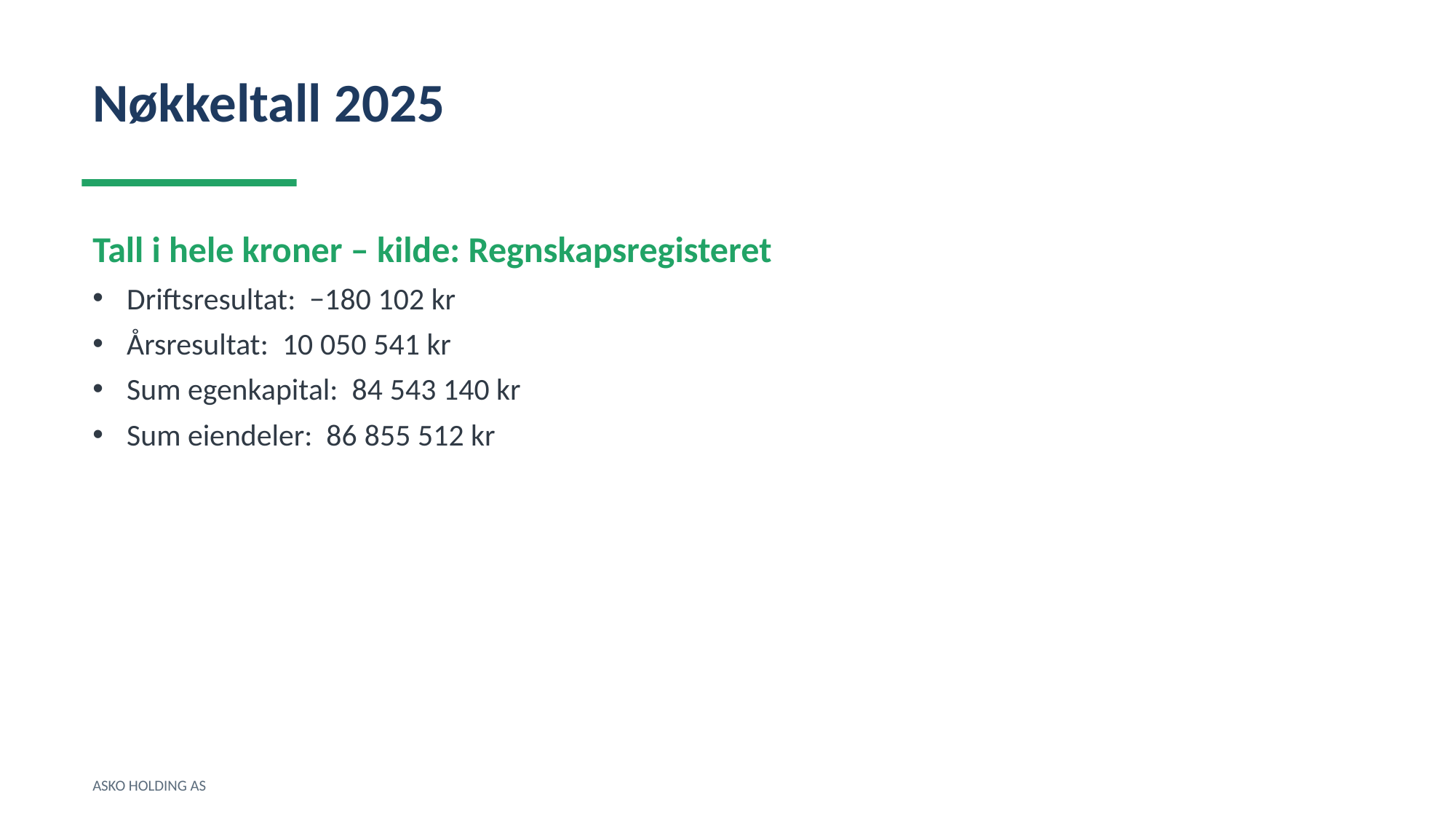

Nøkkeltall 2025

Tall i hele kroner – kilde: Regnskapsregisteret
Driftsresultat:  −180 102 kr
Årsresultat:  10 050 541 kr
Sum egenkapital:  84 543 140 kr
Sum eiendeler:  86 855 512 kr
ASKO HOLDING AS